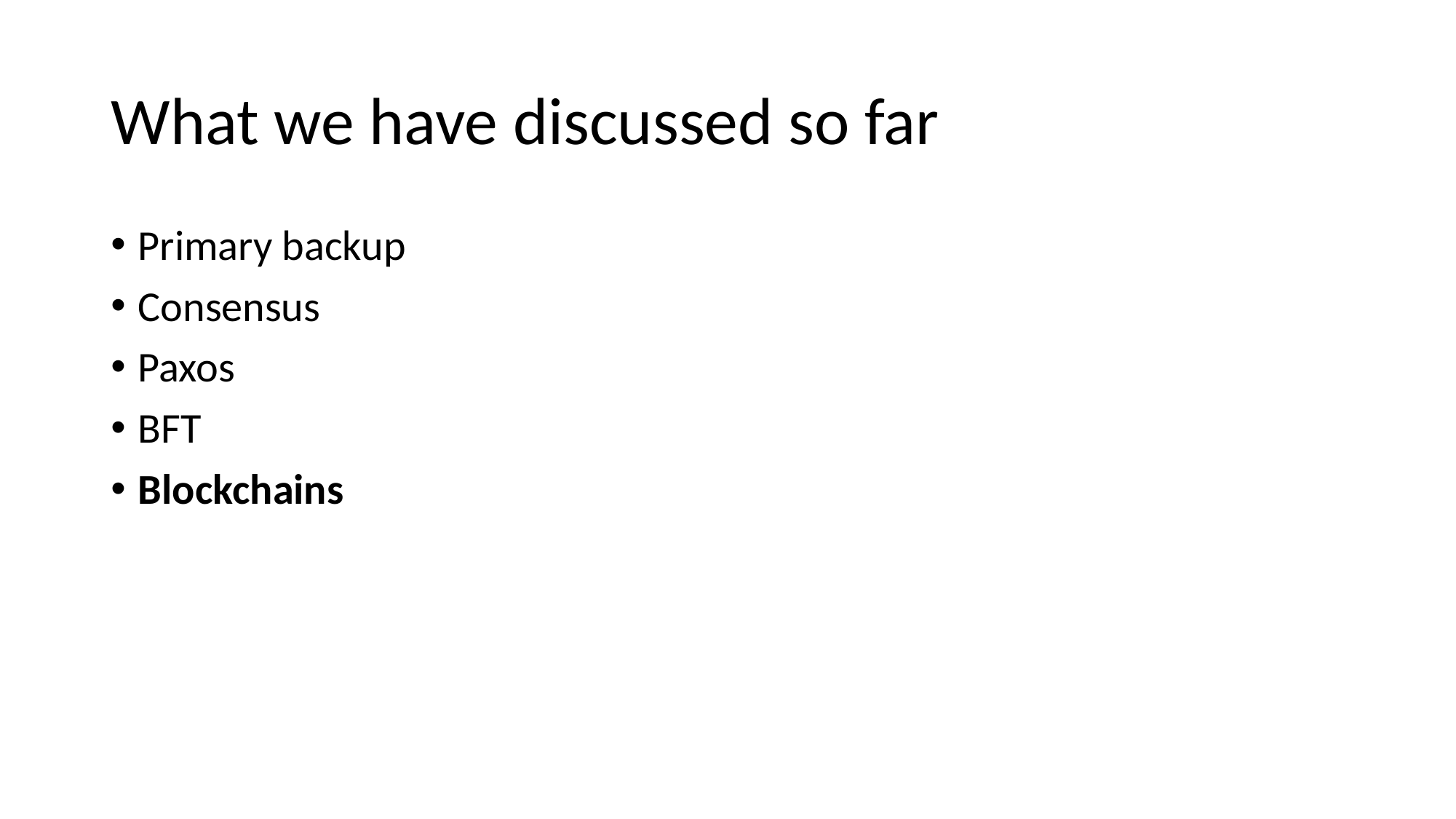

# What we have discussed so far
Primary backup
Consensus
Paxos
BFT
Blockchains